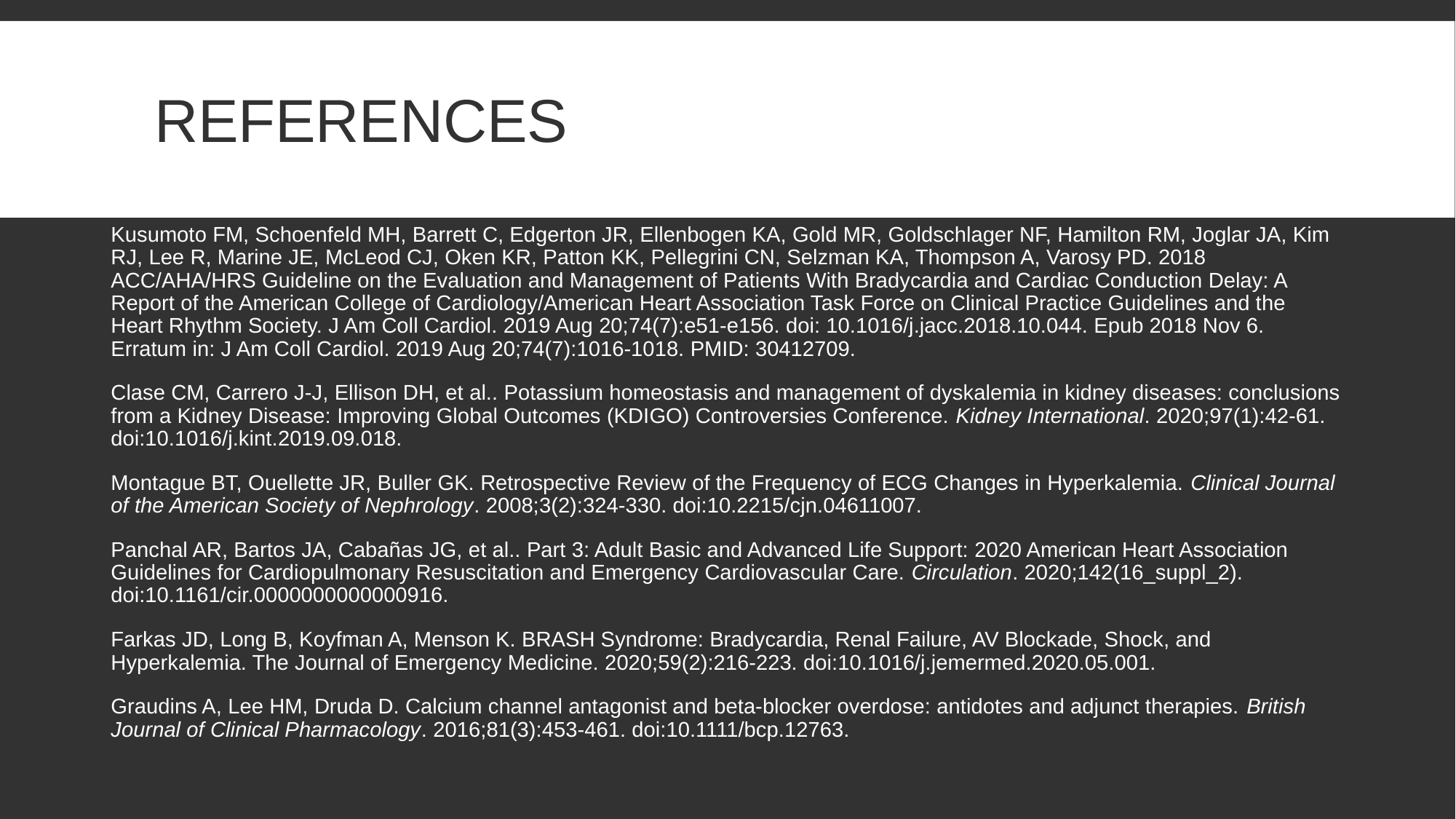

# References
Kusumoto FM, Schoenfeld MH, Barrett C, Edgerton JR, Ellenbogen KA, Gold MR, Goldschlager NF, Hamilton RM, Joglar JA, Kim RJ, Lee R, Marine JE, McLeod CJ, Oken KR, Patton KK, Pellegrini CN, Selzman KA, Thompson A, Varosy PD. 2018 ACC/AHA/HRS Guideline on the Evaluation and Management of Patients With Bradycardia and Cardiac Conduction Delay: A Report of the American College of Cardiology/American Heart Association Task Force on Clinical Practice Guidelines and the Heart Rhythm Society. J Am Coll Cardiol. 2019 Aug 20;74(7):e51-e156. doi: 10.1016/j.jacc.2018.10.044. Epub 2018 Nov 6. Erratum in: J Am Coll Cardiol. 2019 Aug 20;74(7):1016-1018. PMID: 30412709.
Clase CM, Carrero J-J, Ellison DH, et al.. Potassium homeostasis and management of dyskalemia in kidney diseases: conclusions from a Kidney Disease: Improving Global Outcomes (KDIGO) Controversies Conference. Kidney International. 2020;97(1):42-61. doi:10.1016/j.kint.2019.09.018.
Montague BT, Ouellette JR, Buller GK. Retrospective Review of the Frequency of ECG Changes in Hyperkalemia. Clinical Journal of the American Society of Nephrology. 2008;3(2):324-330. doi:10.2215/cjn.04611007.
Panchal AR, Bartos JA, Cabañas JG, et al.. Part 3: Adult Basic and Advanced Life Support: 2020 American Heart Association Guidelines for Cardiopulmonary Resuscitation and Emergency Cardiovascular Care. Circulation. 2020;142(16_suppl_2). doi:10.1161/cir.0000000000000916.
Farkas JD, Long B, Koyfman A, Menson K. BRASH Syndrome: Bradycardia, Renal Failure, AV Blockade, Shock, and Hyperkalemia. The Journal of Emergency Medicine. 2020;59(2):216-223. doi:10.1016/j.jemermed.2020.05.001.
Graudins A, Lee HM, Druda D. Calcium channel antagonist and beta-blocker overdose: antidotes and adjunct therapies. British Journal of Clinical Pharmacology. 2016;81(3):453-461. doi:10.1111/bcp.12763.